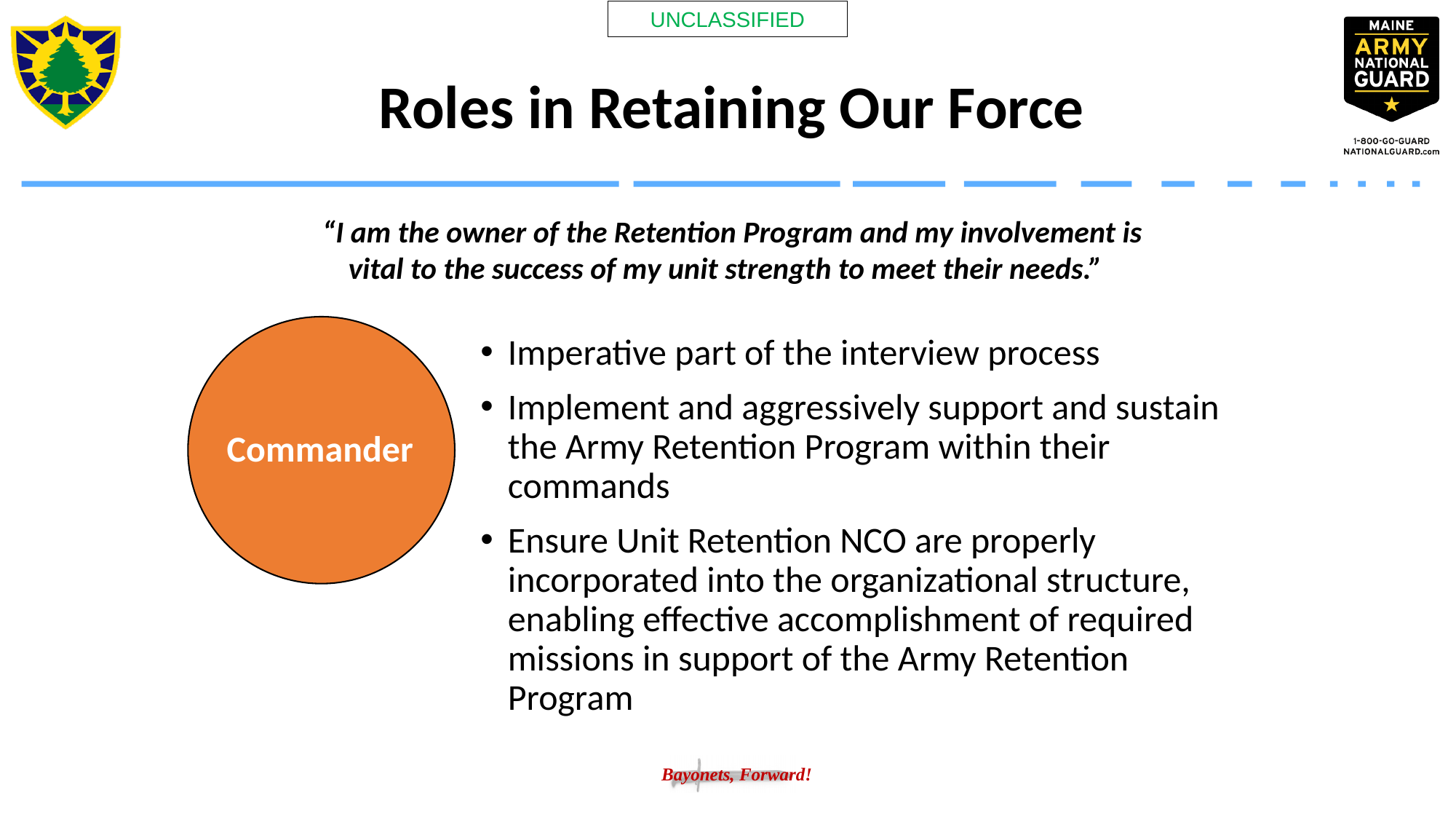

Roles in Retaining Our Force
 “I am the owner of the Retention Program and my involvement is vital to the success of my unit strength to meet their needs.”

Commander
Imperative part of the interview process
Implement and aggressively support and sustain the Army Retention Program within their commands
Ensure Unit Retention NCO are properly incorporated into the organizational structure, enabling effective accomplishment of required missions in support of the Army Retention Program